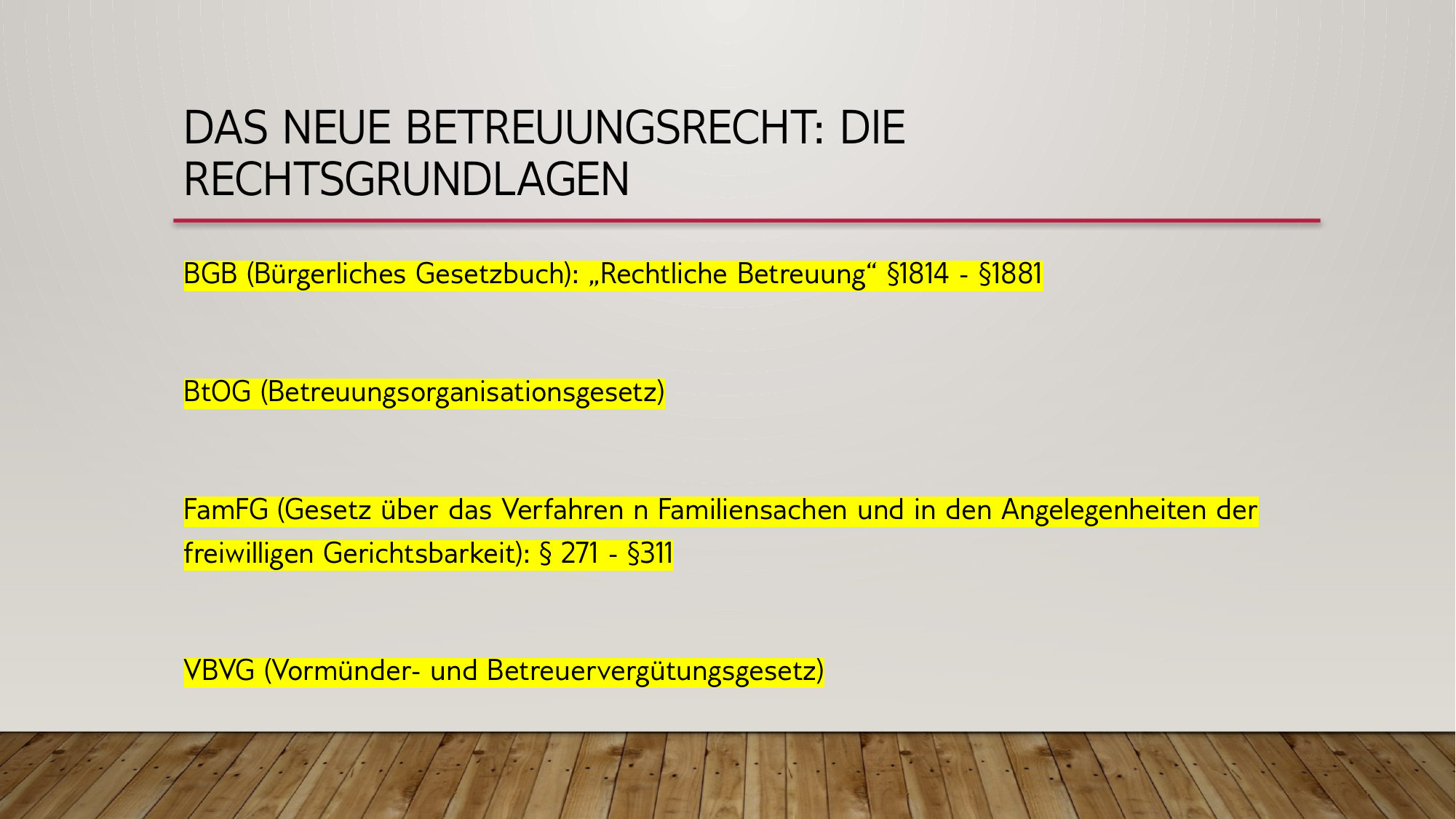

Das neue Betreuungsrecht: die Rechtsgrundlagen
BGB (Bürgerliches Gesetzbuch): „Rechtliche Betreuung“ §1814 - §1881

BtOG (Betreuungsorganisationsgesetz)

FamFG (Gesetz über das Verfahren n Familiensachen und in den Angelegenheiten der freiwilligen Gerichtsbarkeit): § 271 - §311

VBVG (Vormünder- und Betreuervergütungsgesetz)